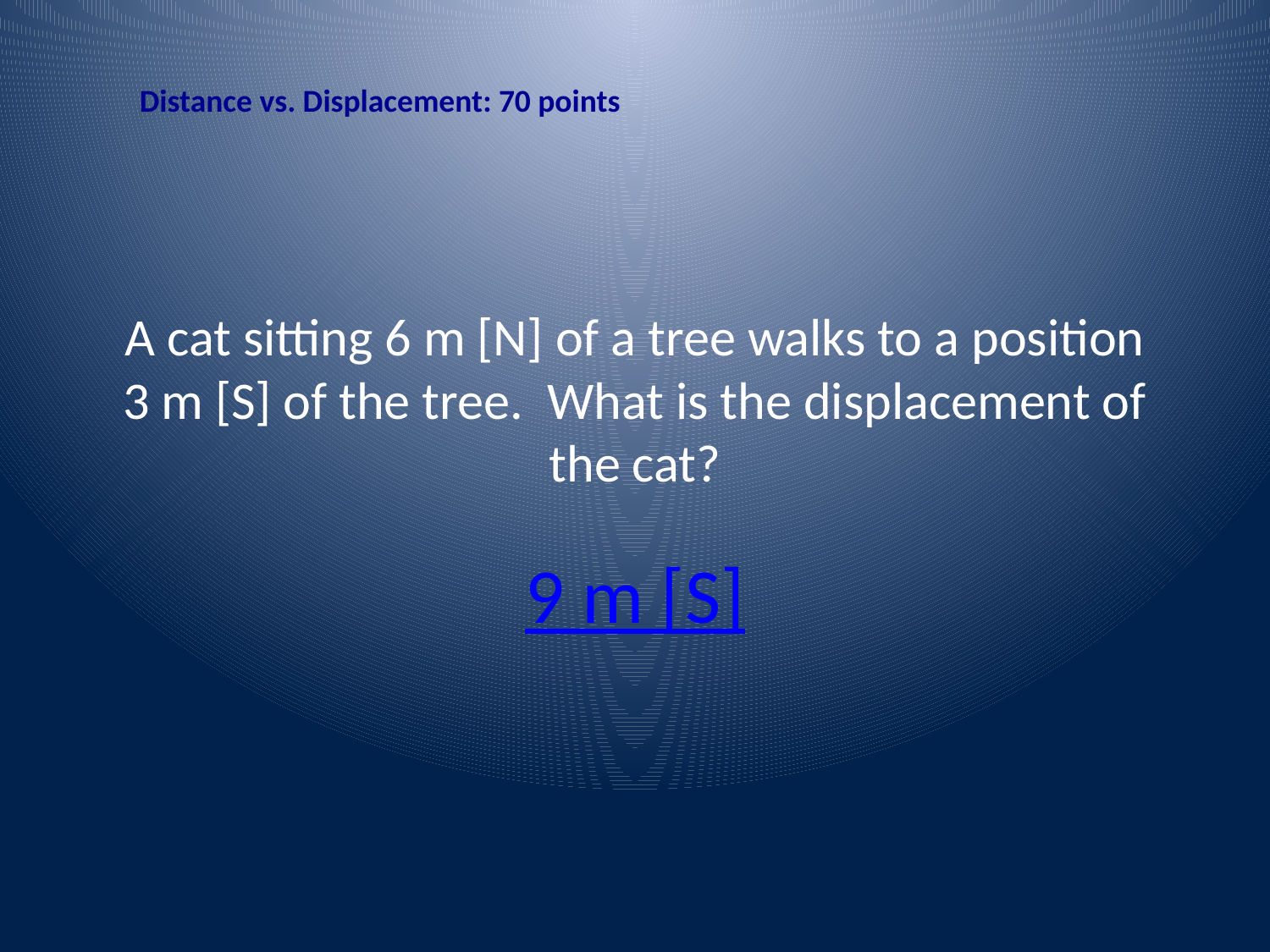

Distance vs. Displacement: 70 points
# A cat sitting 6 m [N] of a tree walks to a position 3 m [S] of the tree.  What is the displacement of the cat?
9 m [S]